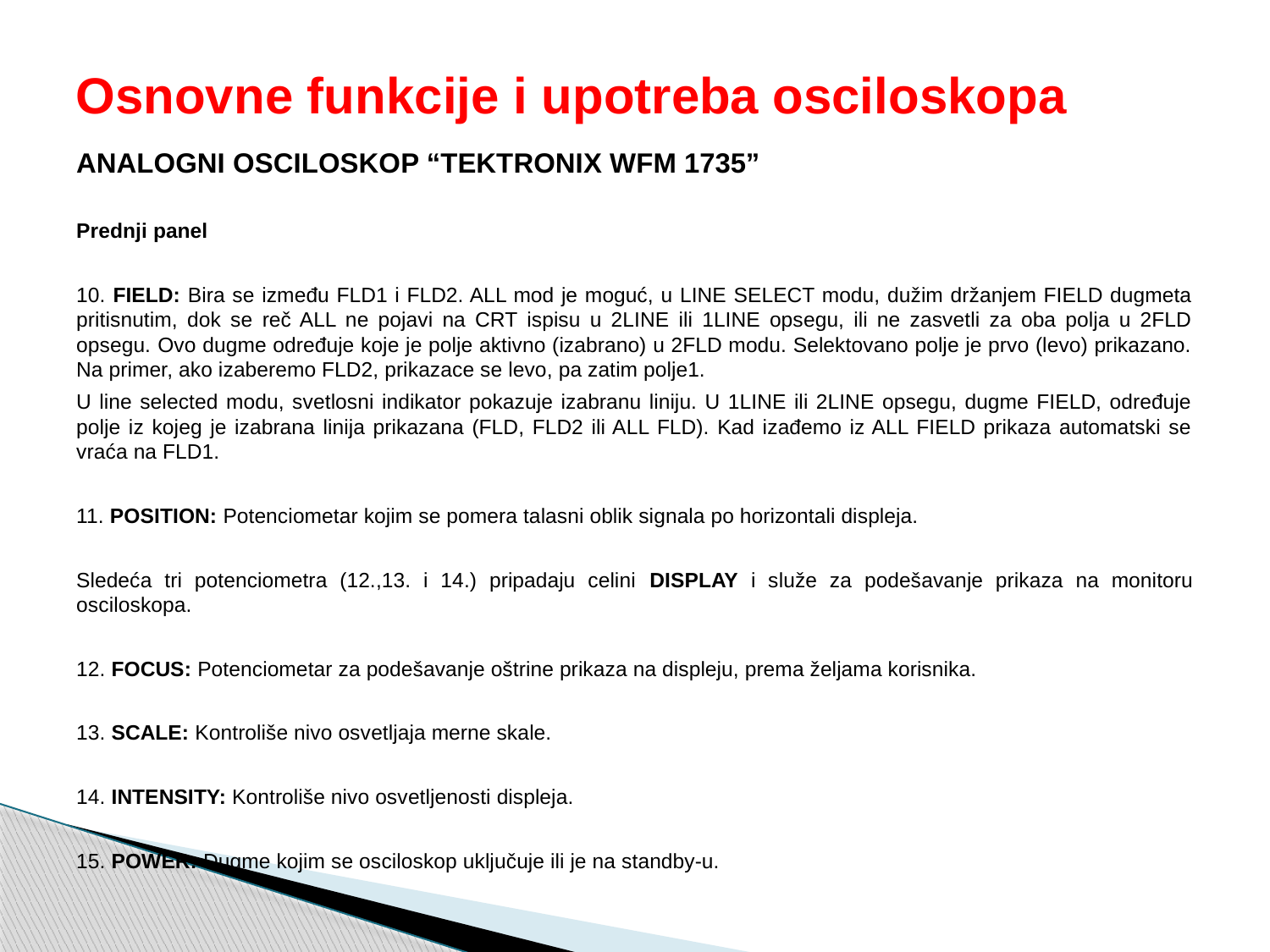

# Osnovne funkcije i upotreba osciloskopa
ANALOGNI OSCILOSKOP “TEKTRONIX WFM 1735”

Prednji panel

10. FIELD: Bira se između FLD1 i FLD2. ALL mod je moguć, u LINE SELECT modu, dužim držanjem FIELD dugmeta pritisnutim, dok se reč ALL ne pojavi na CRT ispisu u 2LINE ili 1LINE opsegu, ili ne zasvetli za oba polja u 2FLD opsegu. Ovo dugme određuje koje je polje aktivno (izabrano) u 2FLD modu. Selektovano polje je prvo (levo) prikazano. Na primer, ako izaberemo FLD2, prikazace se levo, pa zatim polje1.
U line selected modu, svetlosni indikator pokazuje izabranu liniju. U 1LINE ili 2LINE opsegu, dugme FIELD, određuje polje iz kojeg je izabrana linija prikazana (FLD, FLD2 ili ALL FLD). Kad izađemo iz ALL FIELD prikaza automatski se vraća na FLD1.

11. POSITION: Potenciometar kojim se pomera talasni oblik signala po horizontali displeja.

Sledeća tri potenciometra (12.,13. i 14.) pripadaju celini DISPLAY i služe za podešavanje prikaza na monitoru osciloskopa.

12. FOCUS: Potenciometar za podešavanje oštrine prikaza na displeju, prema željama korisnika.

13. SCALE: Kontroliše nivo osvetljaja merne skale.

14. INTENSITY: Kontroliše nivo osvetljenosti displeja.

15. POWER: Dugme kojim se osciloskop uključuje ili je na standby-u.